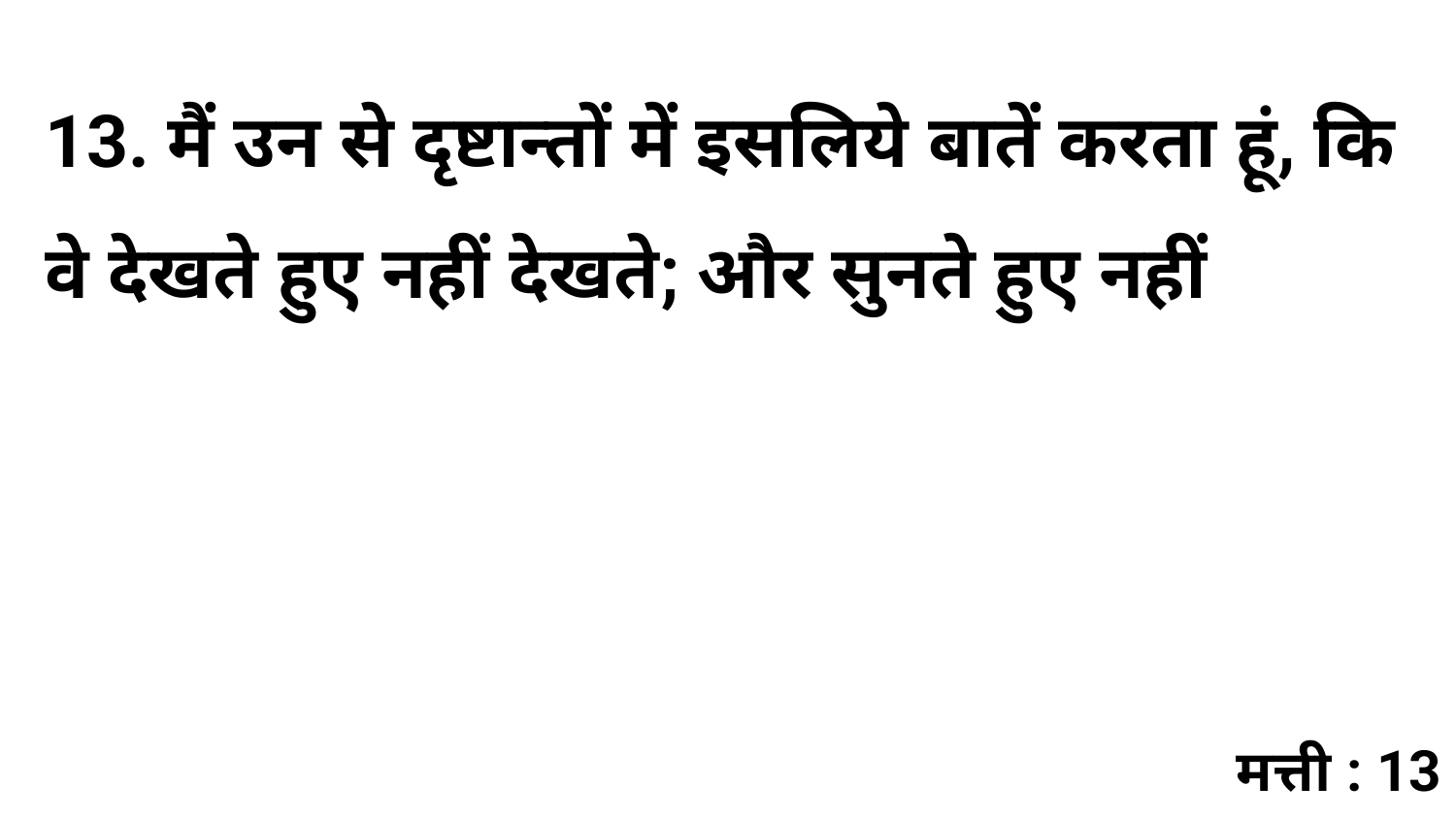

13. मैं उन से दृष्टान्तों में इसलिये बातें करता हूं, कि वे देखते हुए नहीं देखते; और सुनते हुए नहीं
मत्ती : 13